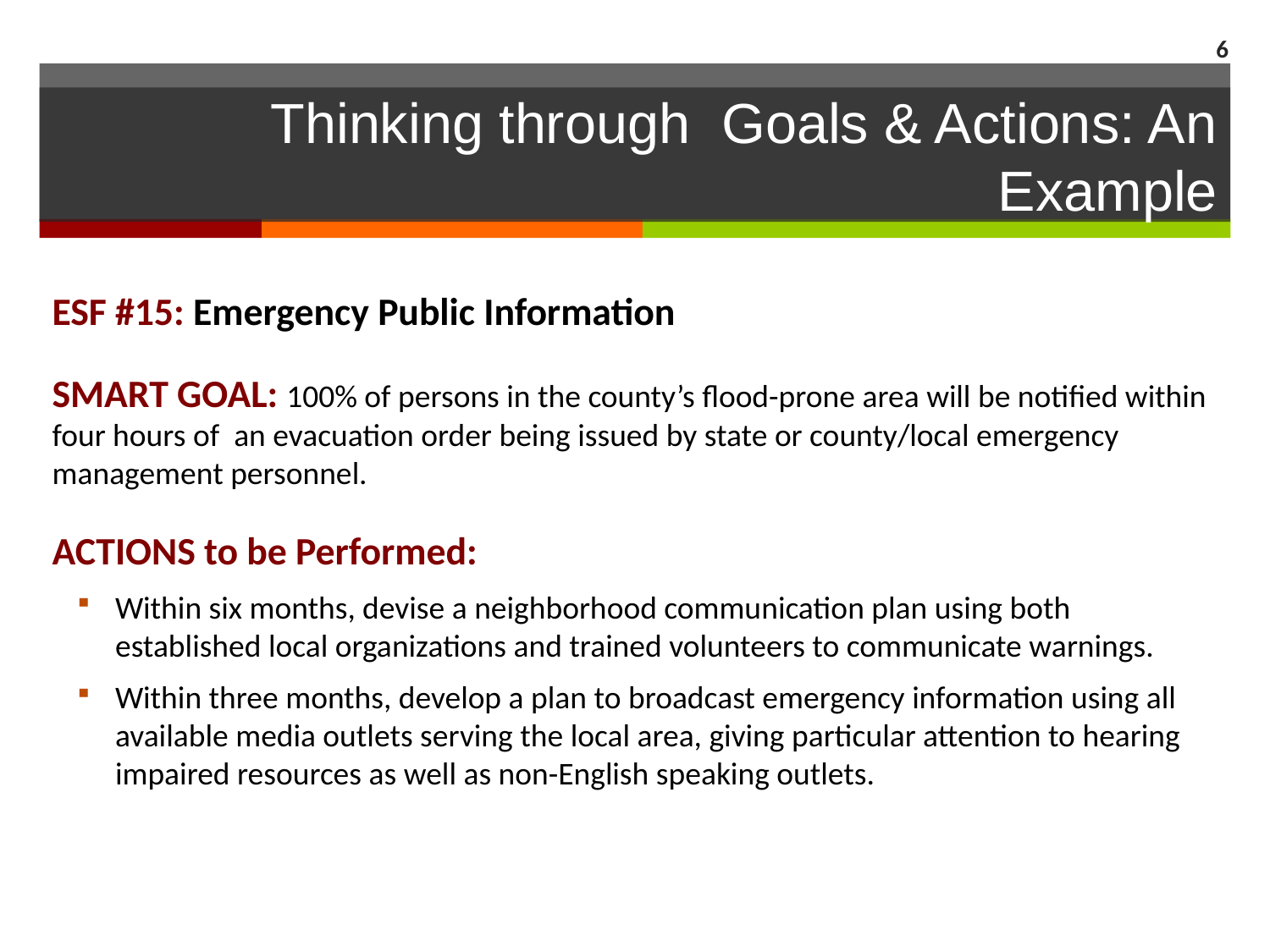

6
# Thinking through  Goals & Actions: An Example
ESF #15: Emergency Public Information
SMART GOAL: 100% of persons in the county’s flood-prone area will be notified within four hours of  an evacuation order being issued by state or county/local emergency management personnel.
ACTIONS to be Performed:
Within six months, devise a neighborhood communication plan using both established local organizations and trained volunteers to communicate warnings.
Within three months, develop a plan to broadcast emergency information using all available media outlets serving the local area, giving particular attention to hearing impaired resources as well as non-English speaking outlets.